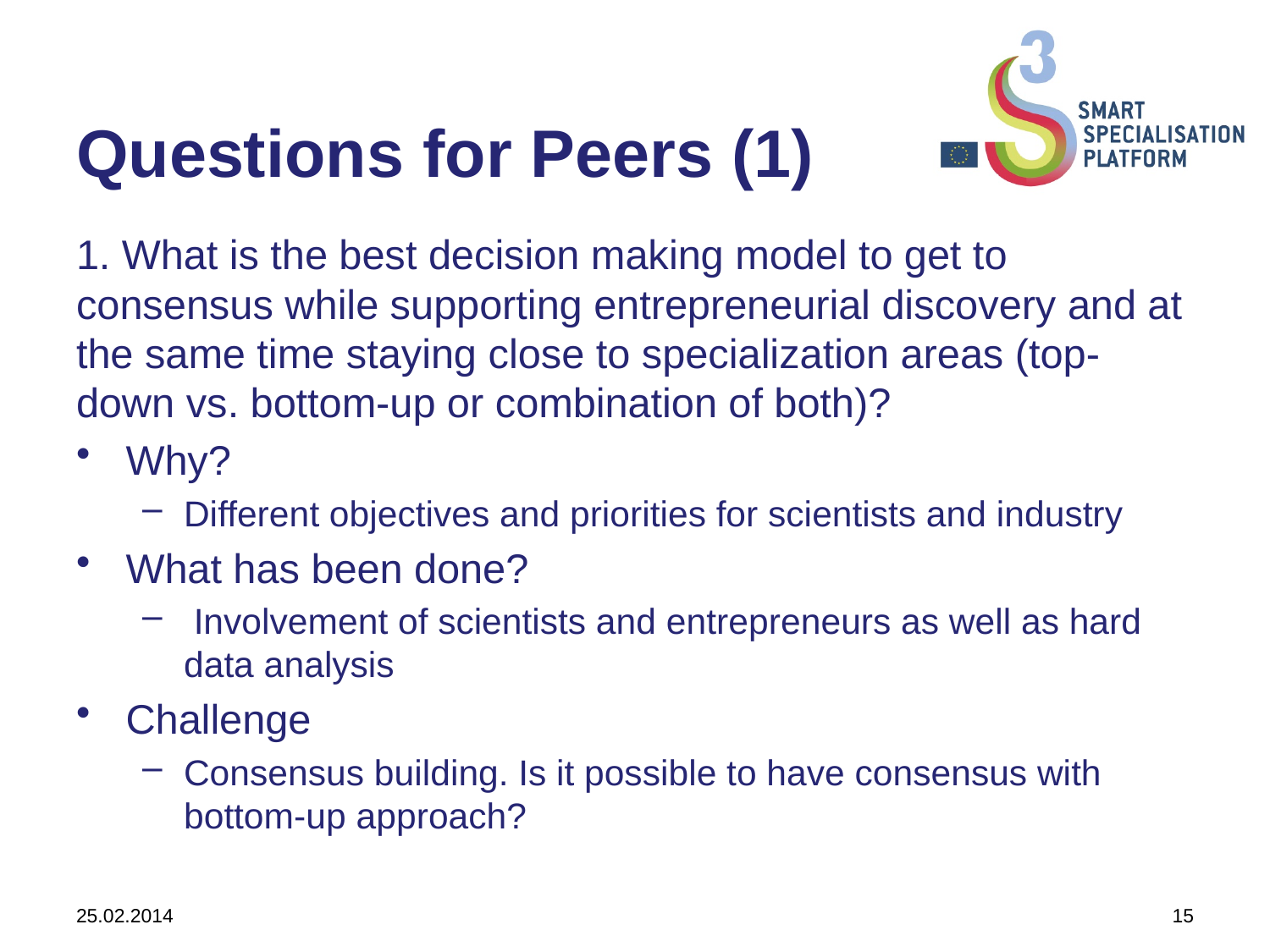

# Questions for Peers (1)
1. What is the best decision making model to get to consensus while supporting entrepreneurial discovery and at the same time staying close to specialization areas (top-down vs. bottom-up or combination of both)?
Why?
Different objectives and priorities for scientists and industry
What has been done?
 Involvement of scientists and entrepreneurs as well as hard data analysis
Challenge
Consensus building. Is it possible to have consensus with bottom-up approach?

25.02.2014
15